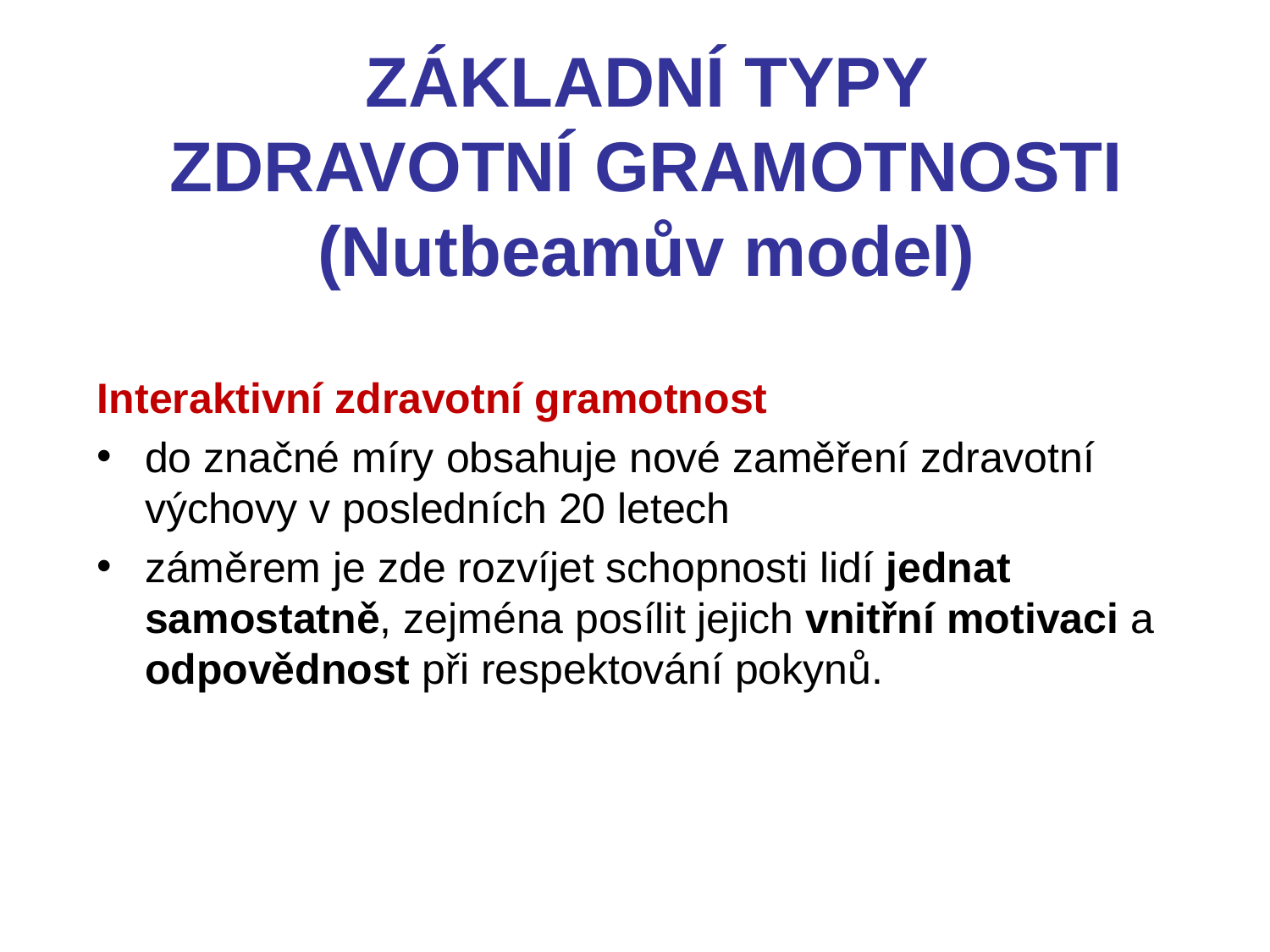

ZÁKLADNÍ TYPY
ZDRAVOTNÍ GRAMOTNOSTI
(Nutbeamův model)

Interaktivní zdravotní gramotnost
do značné míry obsahuje nové zaměření zdravotní výchovy v posledních 20 letech
záměrem je zde rozvíjet schopnosti lidí jednat samostatně, zejména posílit jejich vnitřní motivaci a odpovědnost při respektování pokynů.